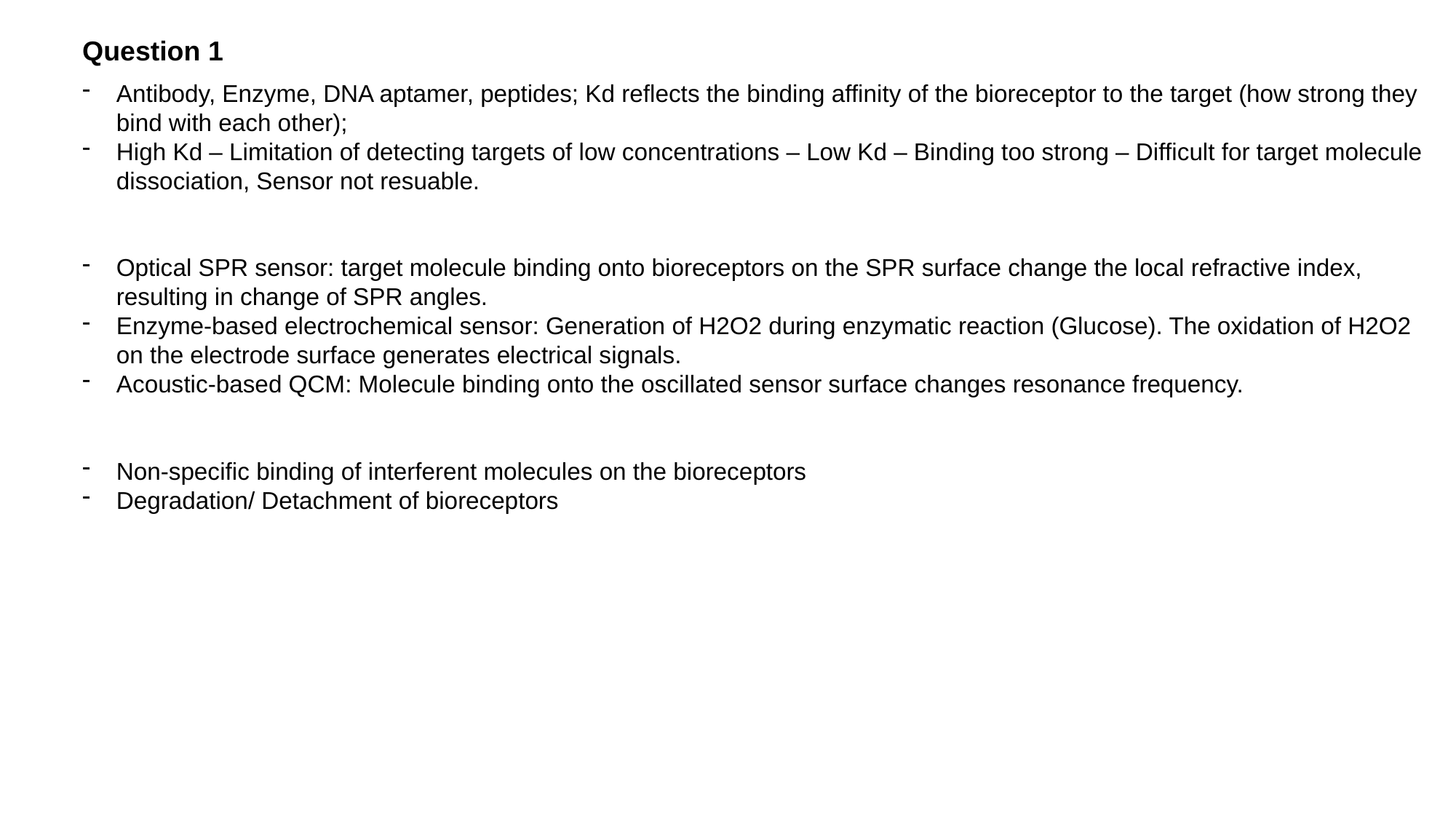

Question 1
Antibody, Enzyme, DNA aptamer, peptides; Kd reflects the binding affinity of the bioreceptor to the target (how strong they bind with each other);
High Kd – Limitation of detecting targets of low concentrations – Low Kd – Binding too strong – Difficult for target molecule dissociation, Sensor not resuable.

Optical SPR sensor: target molecule binding onto bioreceptors on the SPR surface change the local refractive index, resulting in change of SPR angles.
Enzyme-based electrochemical sensor: Generation of H2O2 during enzymatic reaction (Glucose). The oxidation of H2O2 on the electrode surface generates electrical signals.
Acoustic-based QCM: Molecule binding onto the oscillated sensor surface changes resonance frequency.

Non-specific binding of interferent molecules on the bioreceptors
Degradation/ Detachment of bioreceptors